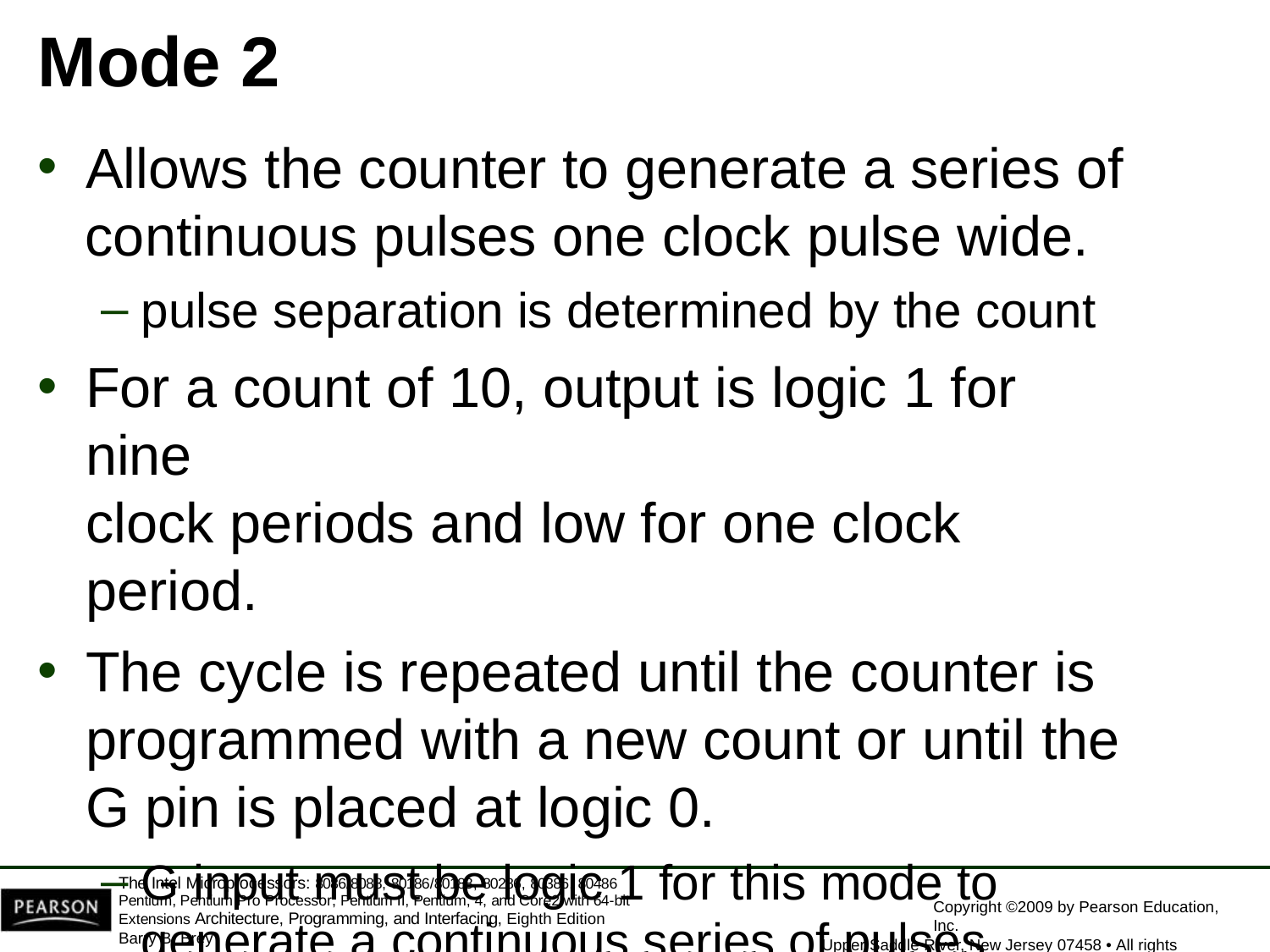

# Mode 2
Allows the counter to generate a series of
continuous pulses one clock pulse wide.

pulse separation is determined by the count

For a count of 10, output is logic 1 for nine
clock periods and low for one clock period.

The cycle is repeated until the counter is programmed with a new count or until the G pin is placed at logic 0.

G input must be logic 1 for this mode to
generate a continuous series of pulses
The Intel Microprocessors: 8086/8088, 80186/80188, 80286, 80386, 80486 Pentium, Pentium Pro Processor, Pentium II, Pentium, 4, and Core2 with 64-bit Extensions Architecture, Programming, and Interfacing, Eighth Edition
Barry B. Brey

Copyright ©2009 by Pearson Education, Inc.
Upper Saddle River, New Jersey 07458 • All rights reserved.